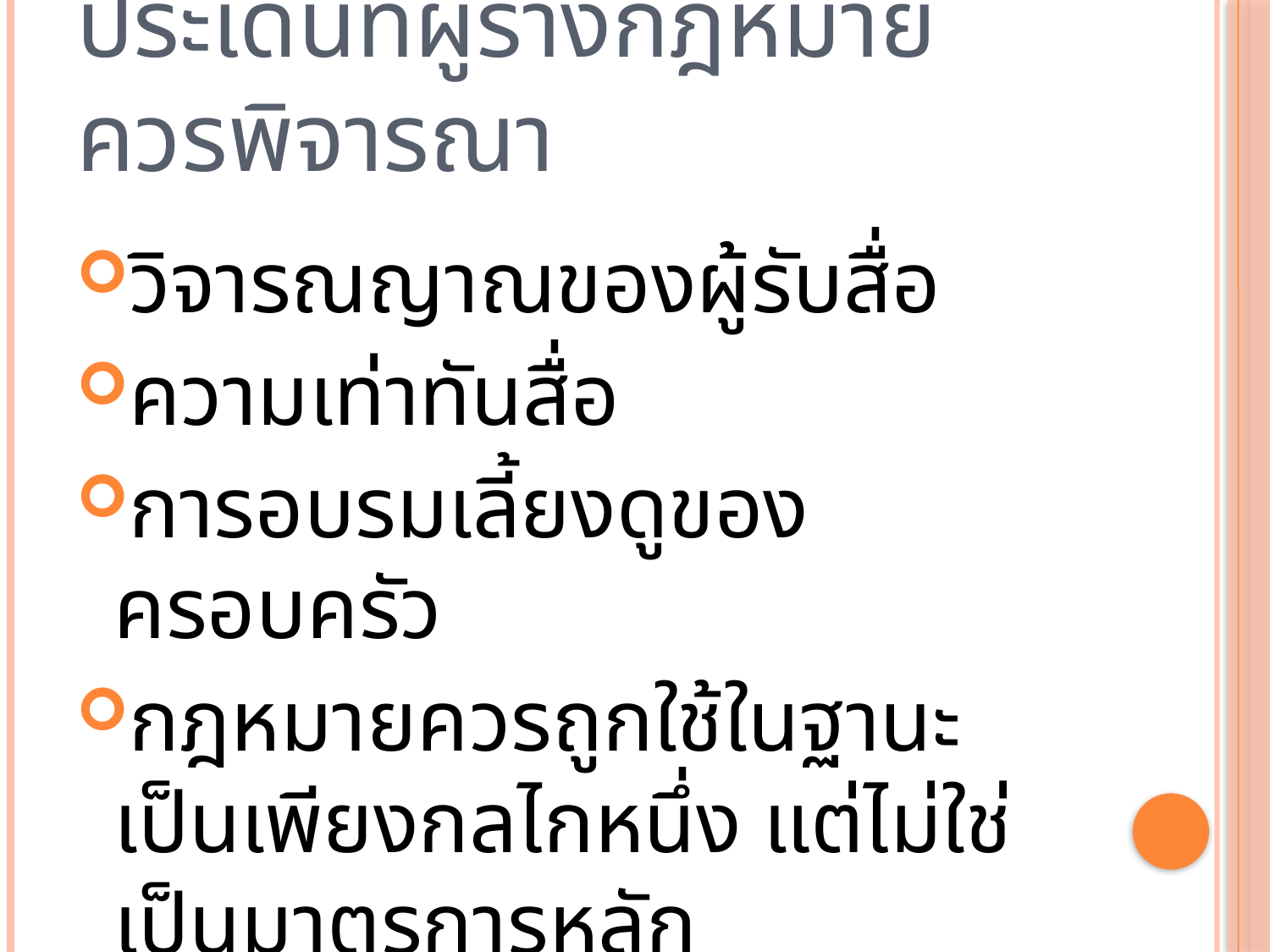

ประเด็นที่ผู้ร่างกฎหมายควรพิจารณา
วิจารณญาณของผู้รับสื่อ
ความเท่าทันสื่อ
การอบรมเลี้ยงดูของครอบครัว
กฎหมายควรถูกใช้ในฐานะเป็นเพียงกลไกหนึ่ง แต่ไม่ใช่เป็นมาตรการหลัก